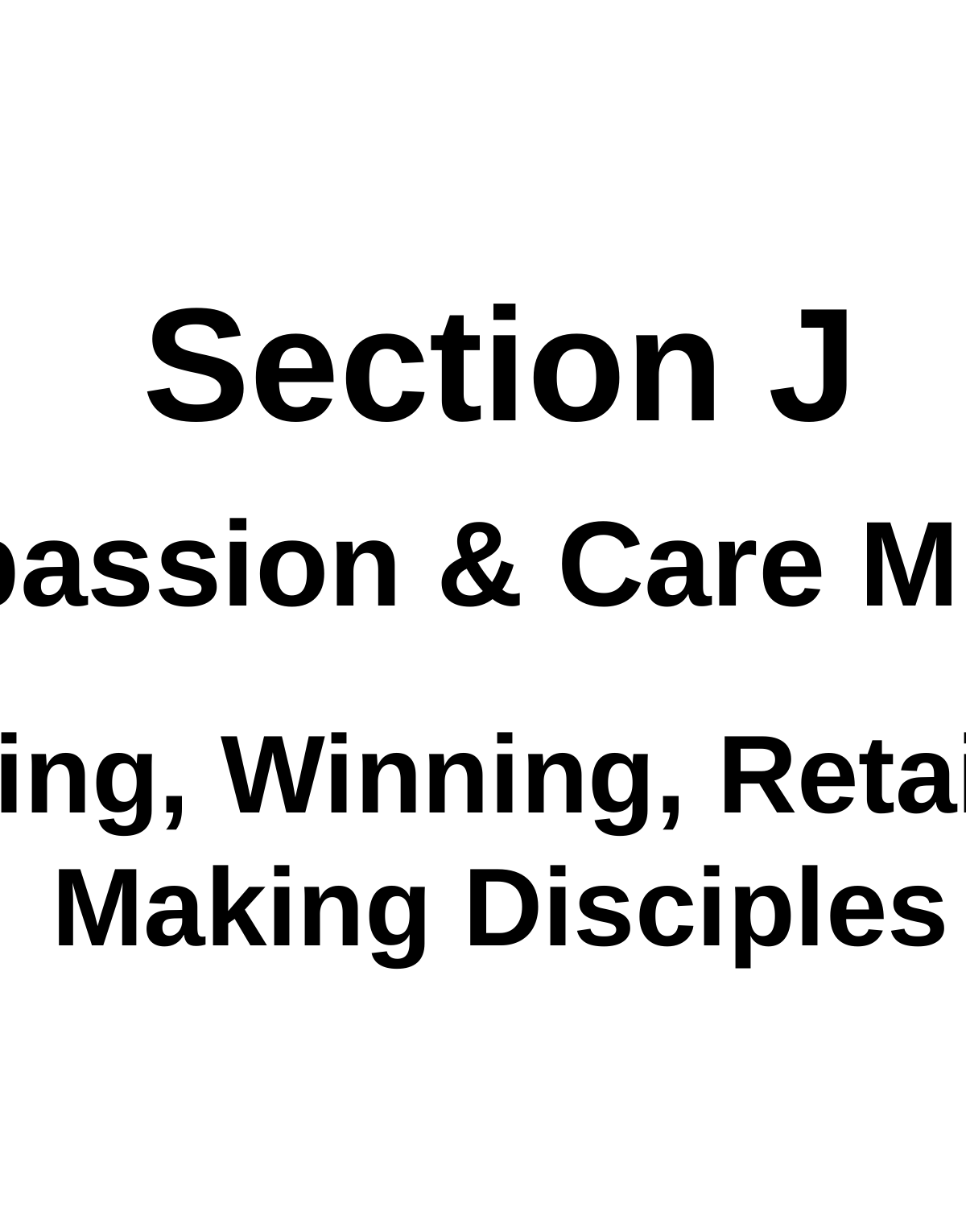

Section J

Compassion & Care Ministry

Attracting, Winning, Retaining &
Making Disciples